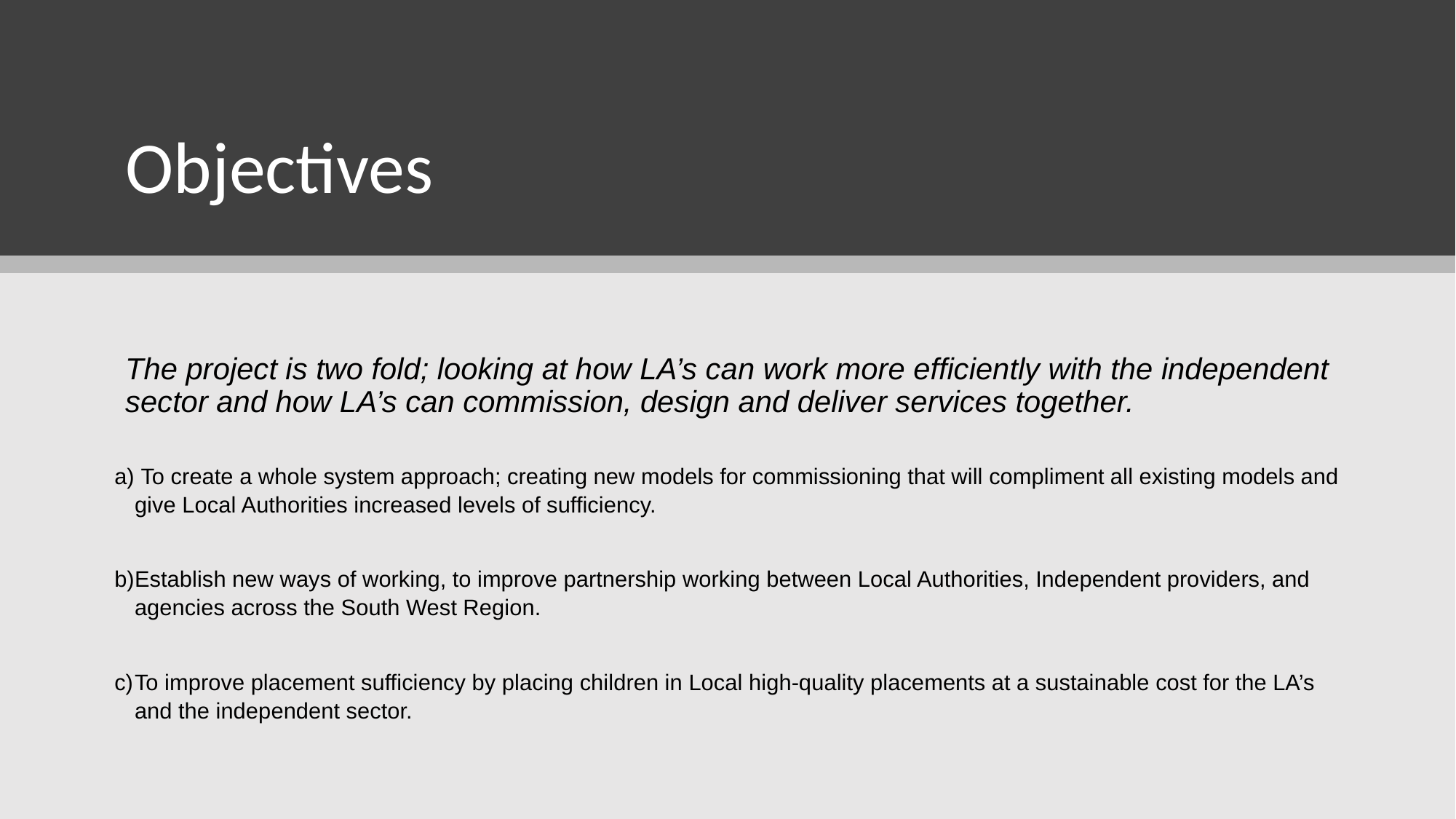

# Objectives

The project is two fold; looking at how LA’s can work more efficiently with the independent sector and how LA’s can commission, design and deliver services together.

 To create a whole system approach; creating new models for commissioning that will compliment all existing models and give Local Authorities increased levels of sufficiency.

Establish new ways of working, to improve partnership working between Local Authorities, Independent providers, and agencies across the South West Region.

To improve placement sufficiency by placing children in Local high-quality placements at a sustainable cost for the LA’s and the independent sector.